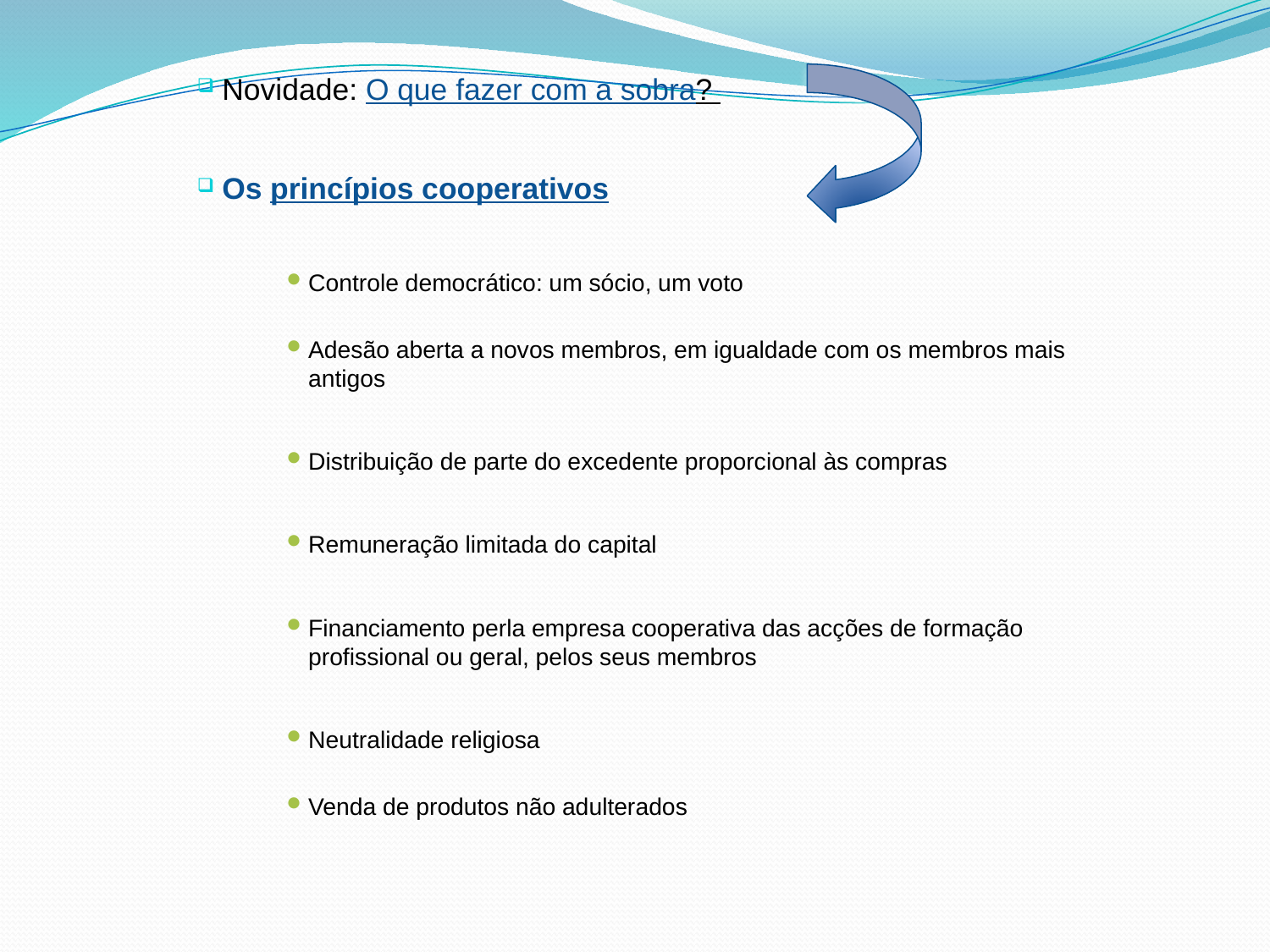

Novidade: O que fazer com a sobra?

Os princípios cooperativos

Controle democrático: um sócio, um voto

Adesão aberta a novos membros, em igualdade com os membros mais antigos

Distribuição de parte do excedente proporcional às compras

Remuneração limitada do capital

Financiamento perla empresa cooperativa das acções de formação profissional ou geral, pelos seus membros

Neutralidade religiosa

Venda de produtos não adulterados